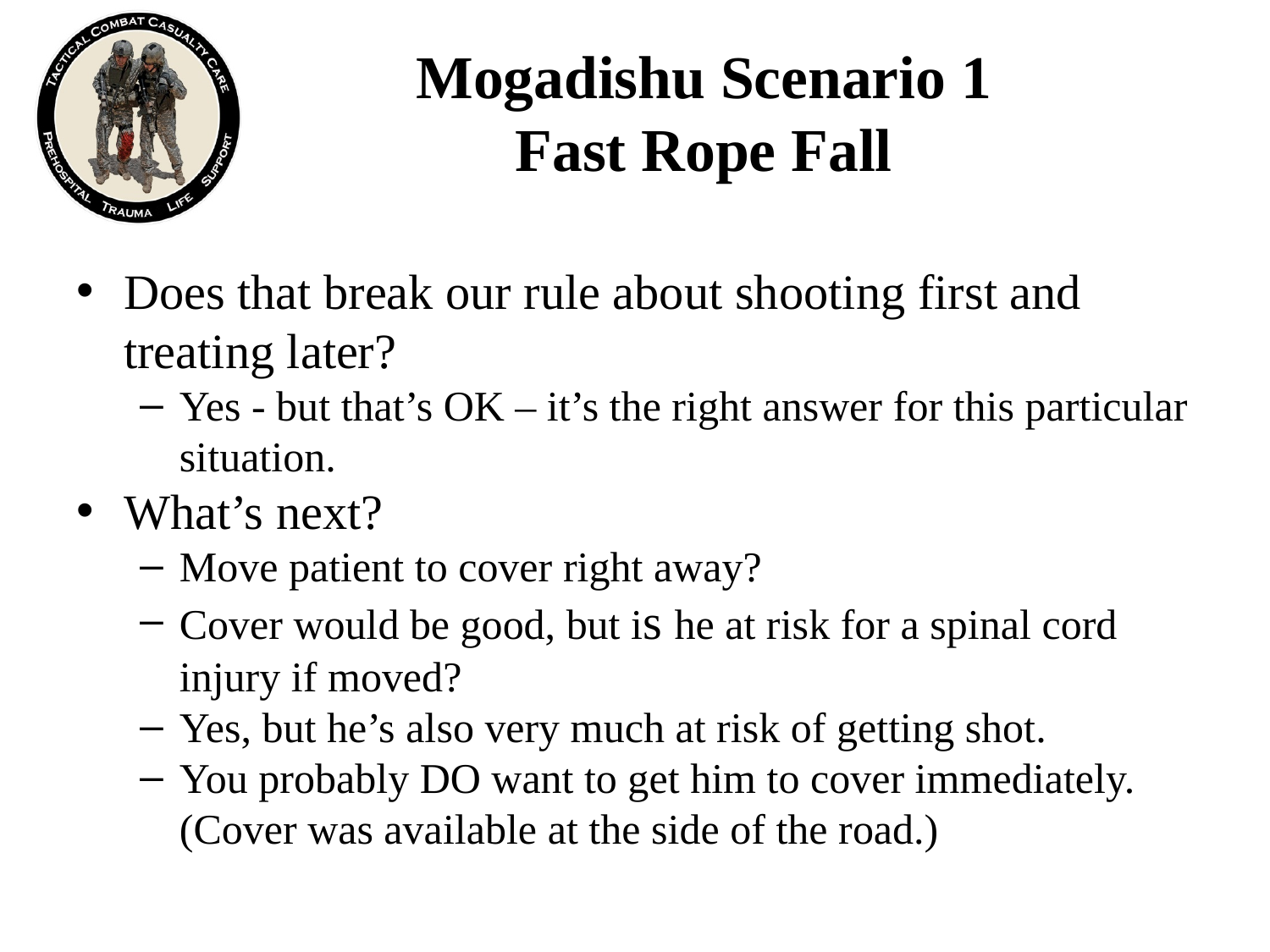

# Mogadishu Scenario 1 Fast Rope Fall
Does that break our rule about shooting first and treating later?
Yes - but that’s OK – it’s the right answer for this particular situation.
What’s next?
Move patient to cover right away?
Cover would be good, but is he at risk for a spinal cord injury if moved?
Yes, but he’s also very much at risk of getting shot.
You probably DO want to get him to cover immediately. (Cover was available at the side of the road.)